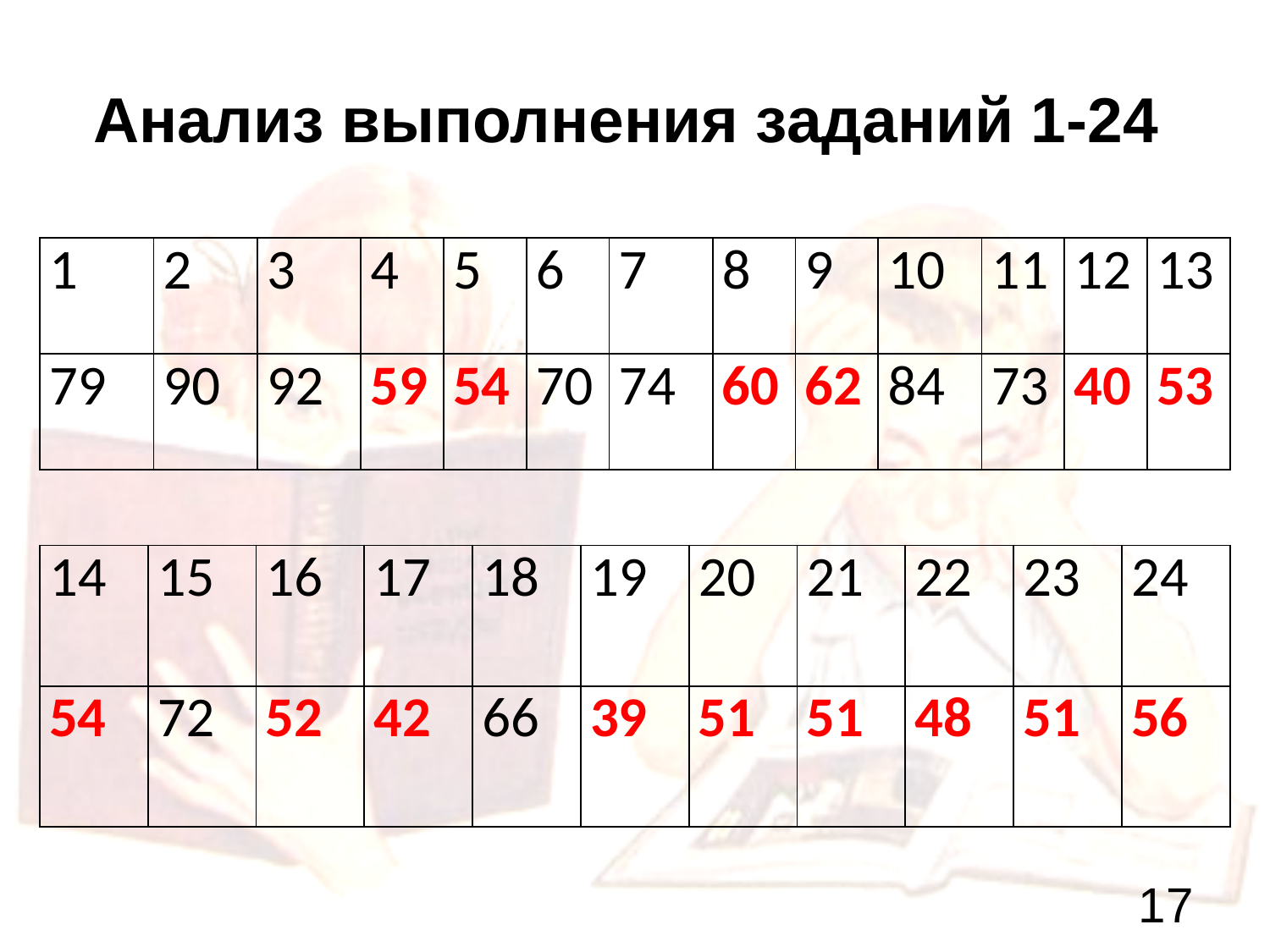

# Анализ выполнения заданий 1-24
| 1 | 2 | 3 | 4 | 5 | 6 | 7 | 8 | 9 | 10 | 11 | 12 | 13 |
| --- | --- | --- | --- | --- | --- | --- | --- | --- | --- | --- | --- | --- |
| 79 | 90 | 92 | 59 | 54 | 70 | 74 | 60 | 62 | 84 | 73 | 40 | 53 |
| 14 | 15 | 16 | 17 | 18 | 19 | 20 | 21 | 22 | 23 | 24 |
| --- | --- | --- | --- | --- | --- | --- | --- | --- | --- | --- |
| 54 | 72 | 52 | 42 | 66 | 39 | 51 | 51 | 48 | 51 | 56 |
17